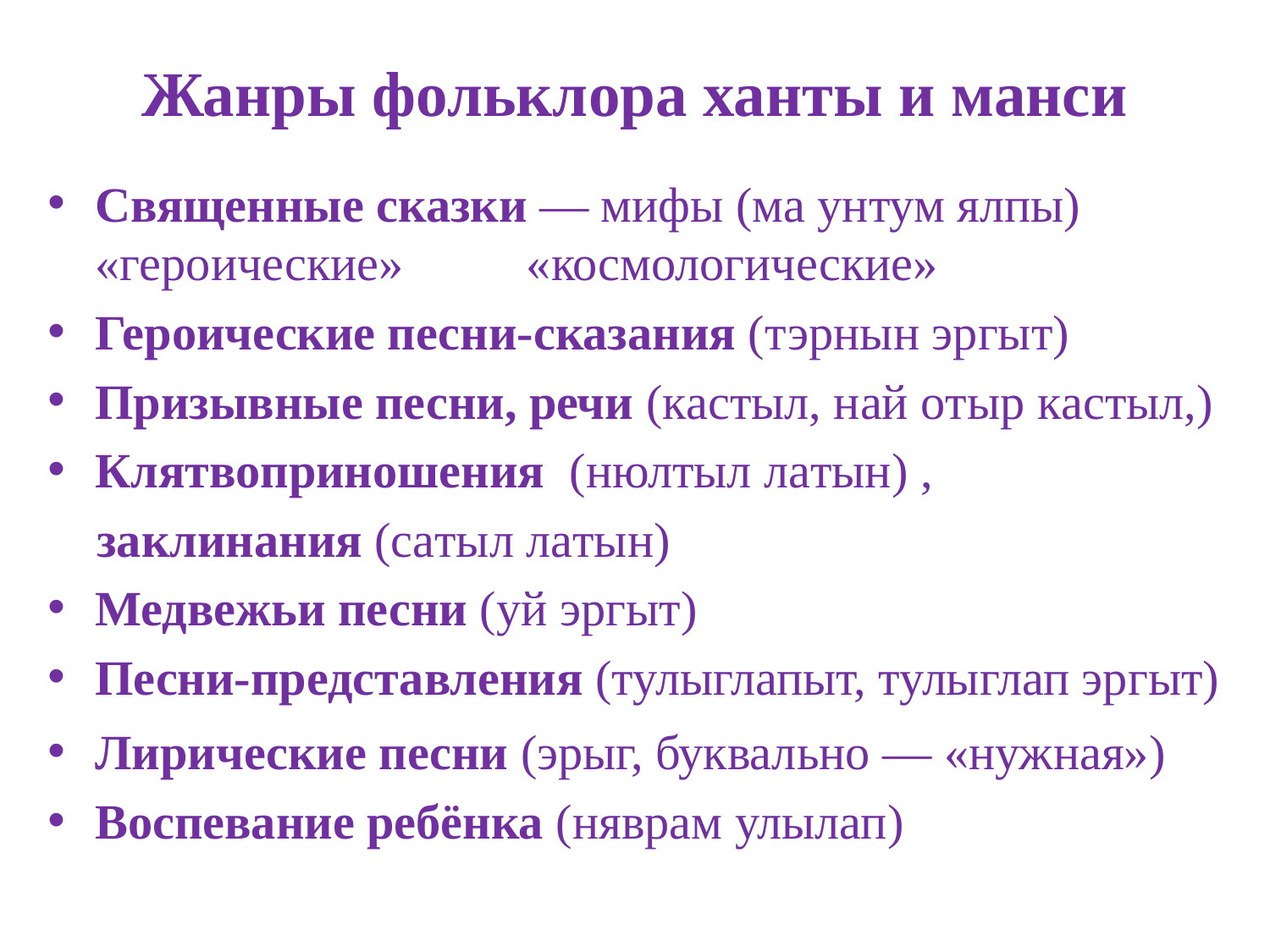

# Жанры фольклора ханты и манси
Священные сказки — мифы (ма унтум ялпы) «героические»          «космологические»
Героические песни-сказания (тэрнын эргыт)
Призывные песни, речи (кaстыл, нaй oтыр кaстыл,)
Клятвоприношения  (нюлтыл лaтын) ,
    заклинания (сaтыл лaтын)
Медвежьи песни (уй эргыт)
Песни-представления (тулыглапыт, тулыглап эргыт)
Лирические песни (эрыг, буквально — «нужная»)
Воспевание ребёнка (няврам улылап)